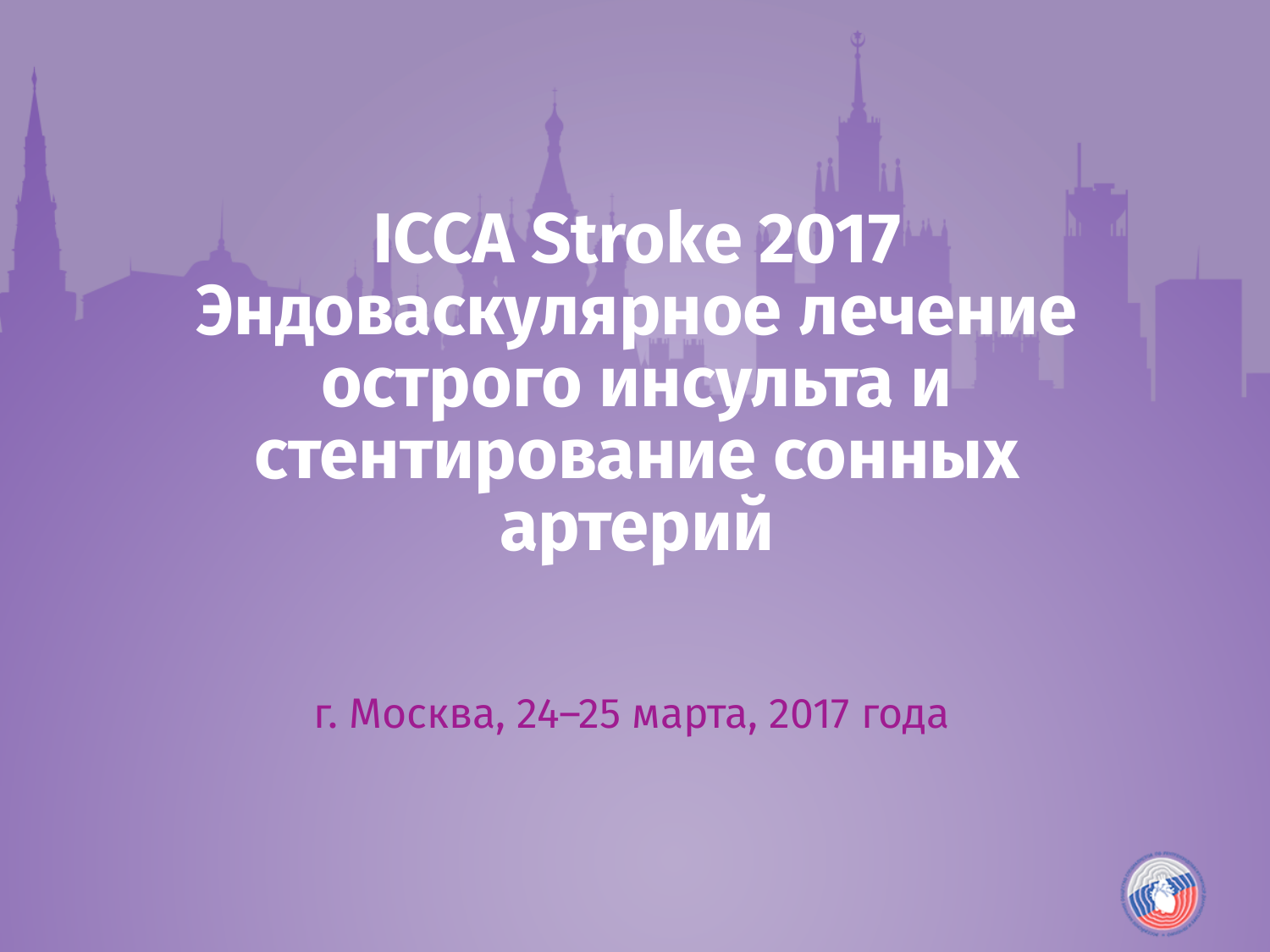

# ICCA Stroke 2017 Эндоваскулярное лечение острого инсульта и стентирование сонных артерий
г. Москва, 24–25 марта, 2017 года